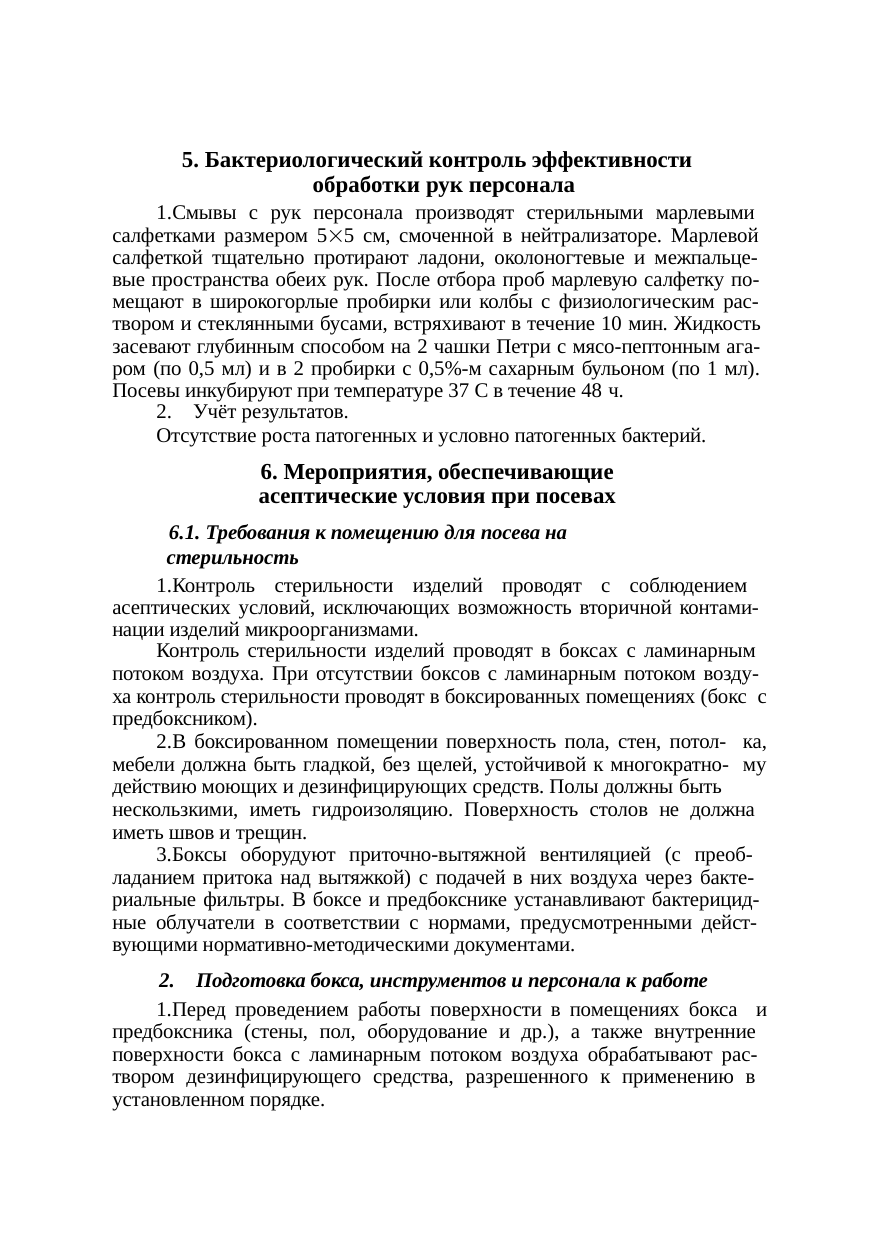

5. Бактериологический контроль эффективности  обработки рук персонала
Смывы с рук персонала производят стерильными марлевыми  салфетками размером 5×5 см, смоченной в нейтрализаторе. Марлевой  салфеткой тщательно протирают ладони, околоногтевые и межпальце-  вые пространства обеих рук. После отбора проб марлевую салфетку по-  мещают в широкогорлые пробирки или колбы с физиологическим рас-  твором и стеклянными бусами, встряхивают в течение 10 мин. Жидкость  засевают глубинным способом на 2 чашки Петри с мясо-пептонным ага-  ром (по 0,5 мл) и в 2 пробирки с 0,5%-м сахарным бульоном (по 1 мл).  Посевы инкубируют при температуре 37 С в течение 48 ч.
Учёт результатов.
Отсутствие роста патогенных и условно патогенных бактерий.
6. Мероприятия, обеспечивающие  асептические условия при посевах
6.1. Требования к помещению для посева на стерильность
Контроль стерильности изделий проводят с соблюдением  асептических условий, исключающих возможность вторичной контами-  нации изделий микроорганизмами.
Контроль стерильности изделий проводят в боксах с ламинарным
потоком воздуха. При отсутствии боксов с ламинарным потоком возду-  ха контроль стерильности проводят в боксированных помещениях (бокс  с предбоксником).
В боксированном помещении поверхность пола, стен, потол-  ка, мебели должна быть гладкой, без щелей, устойчивой к многократно-  му действию моющих и дезинфицирующих средств. Полы должны быть
нескользкими, иметь гидроизоляцию. Поверхность столов не должна  иметь швов и трещин.
Боксы оборудуют приточно-вытяжной вентиляцией (с преоб-  ладанием притока над вытяжкой) с подачей в них воздуха через бакте-
риальные фильтры. В боксе и предбокснике устанавливают бактерицид-  ные облучатели в соответствии с нормами, предусмотренными дейст-  вующими нормативно-методическими документами.
Подготовка бокса, инструментов и персонала к работе
Перед проведением работы поверхности в помещениях бокса  и предбоксника (стены, пол, оборудование и др.), а также внутренние  поверхности бокса с ламинарным потоком воздуха обрабатывают рас-  твором дезинфицирующего средства, разрешенного к применению в  установленном порядке.